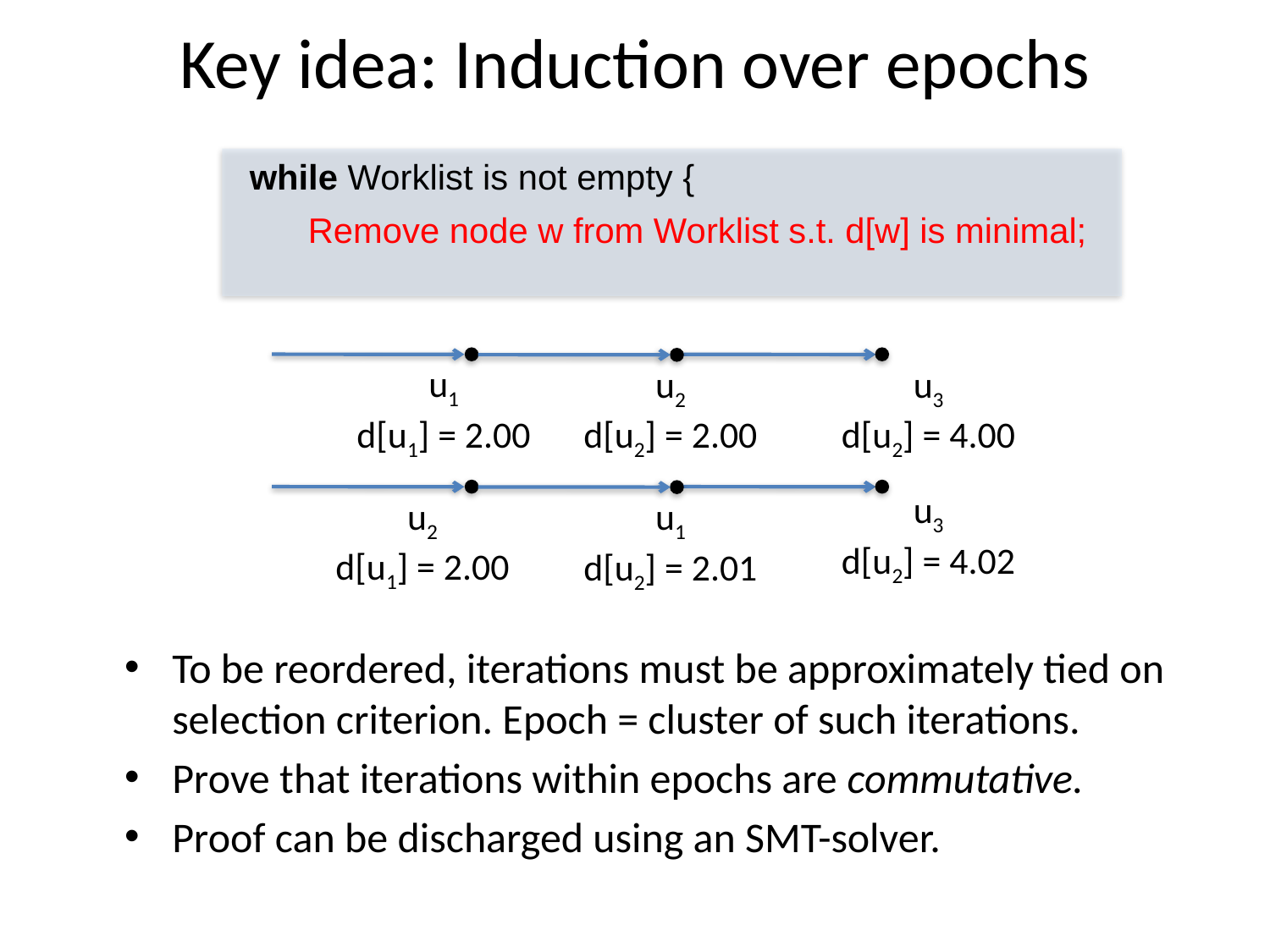

# Key idea: Induction over epochs
while Worklist is not empty {
      Remove node w from Worklist s.t. d[w] is minimal;

u1
d[u1] = 2.00
u2
d[u2] = 2.00
u3
d[u2] = 4.00

u3
d[u2] = 4.02

u2
d[u1] = 2.00
u1
d[u2] = 2.01
To be reordered, iterations must be approximately tied on selection criterion. Epoch = cluster of such iterations.
Prove that iterations within epochs are commutative.
Proof can be discharged using an SMT-solver.